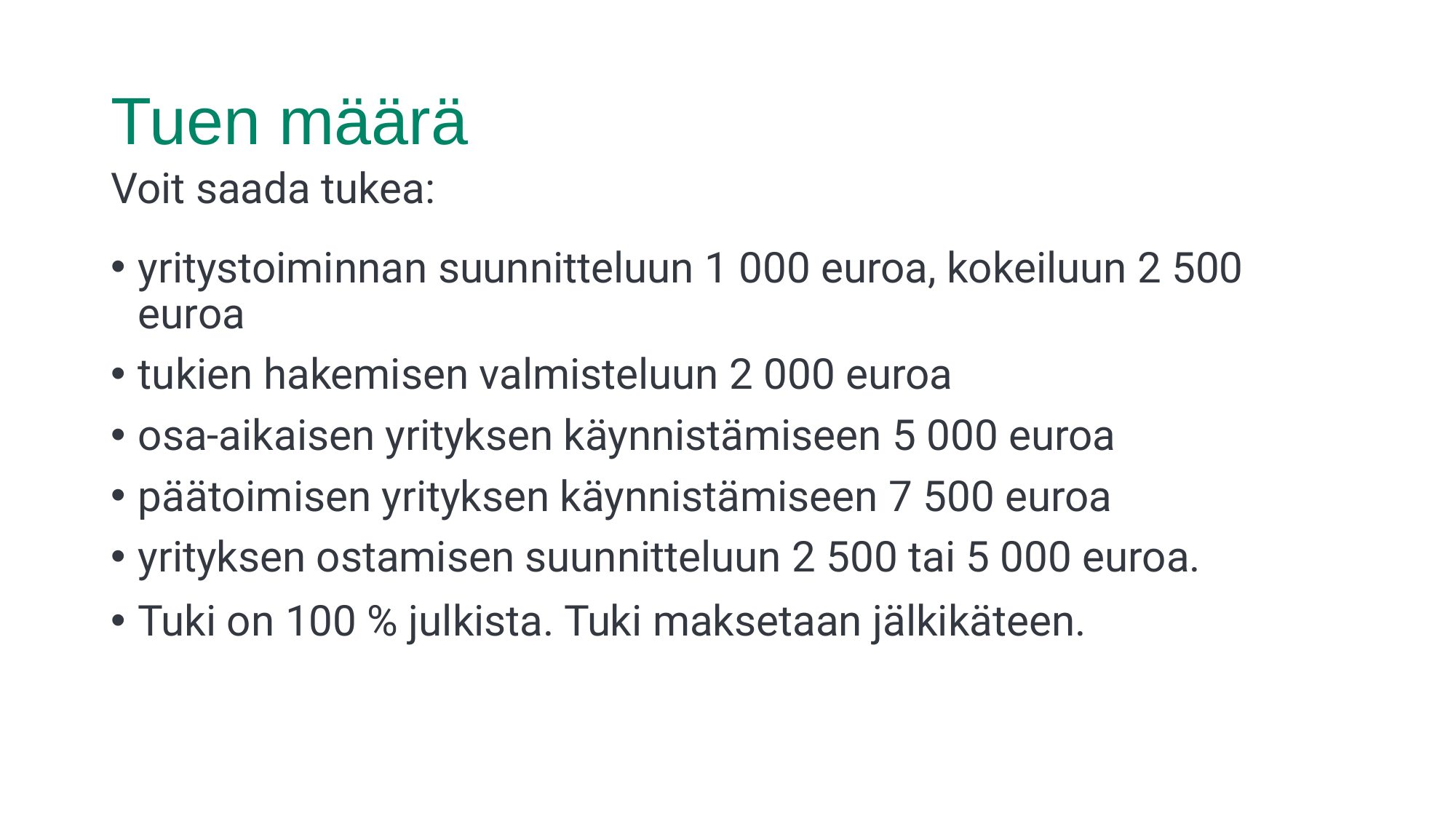

# Tuen määrä
Voit saada tukea:
yritystoiminnan suunnitteluun 1 000 euroa, kokeiluun 2 500 euroa
tukien hakemisen valmisteluun 2 000 euroa
osa-aikaisen yrityksen käynnistämiseen 5 000 euroa
päätoimisen yrityksen käynnistämiseen 7 500 euroa
yrityksen ostamisen suunnitteluun 2 500 tai 5 000 euroa.
Tuki on 100 % julkista. Tuki maksetaan jälkikäteen.